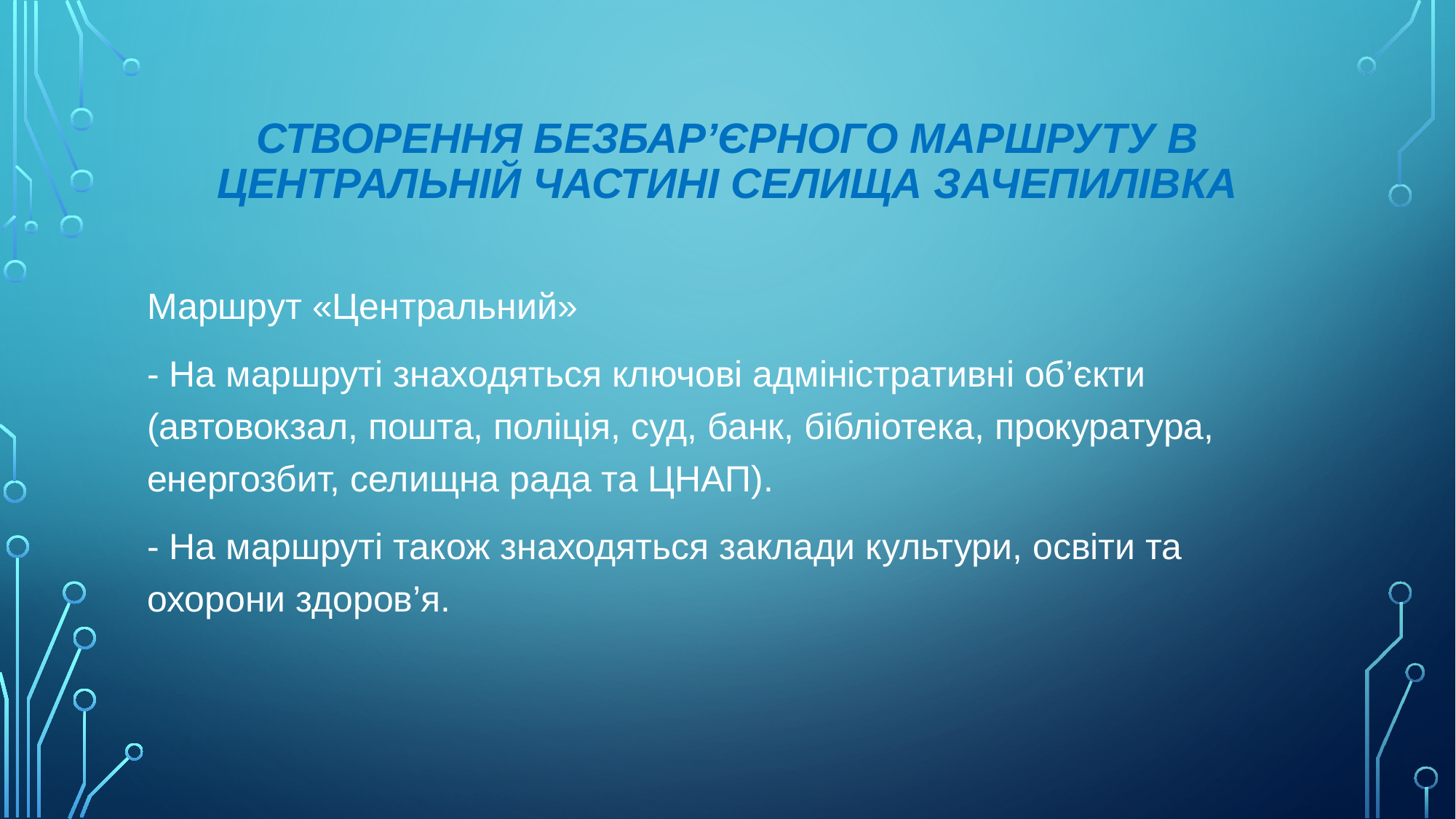

# Створення безбар’єрного маршруту в центральній частині селища Зачепилівка
Маршрут «Центральний»
- На маршруті знаходяться ключові адміністративні об’єкти (автовокзал, пошта, поліція, суд, банк, бібліотека, прокуратура, енергозбит, селищна рада та ЦНАП).
- На маршруті також знаходяться заклади культури, освіти та охорони здоров’я.